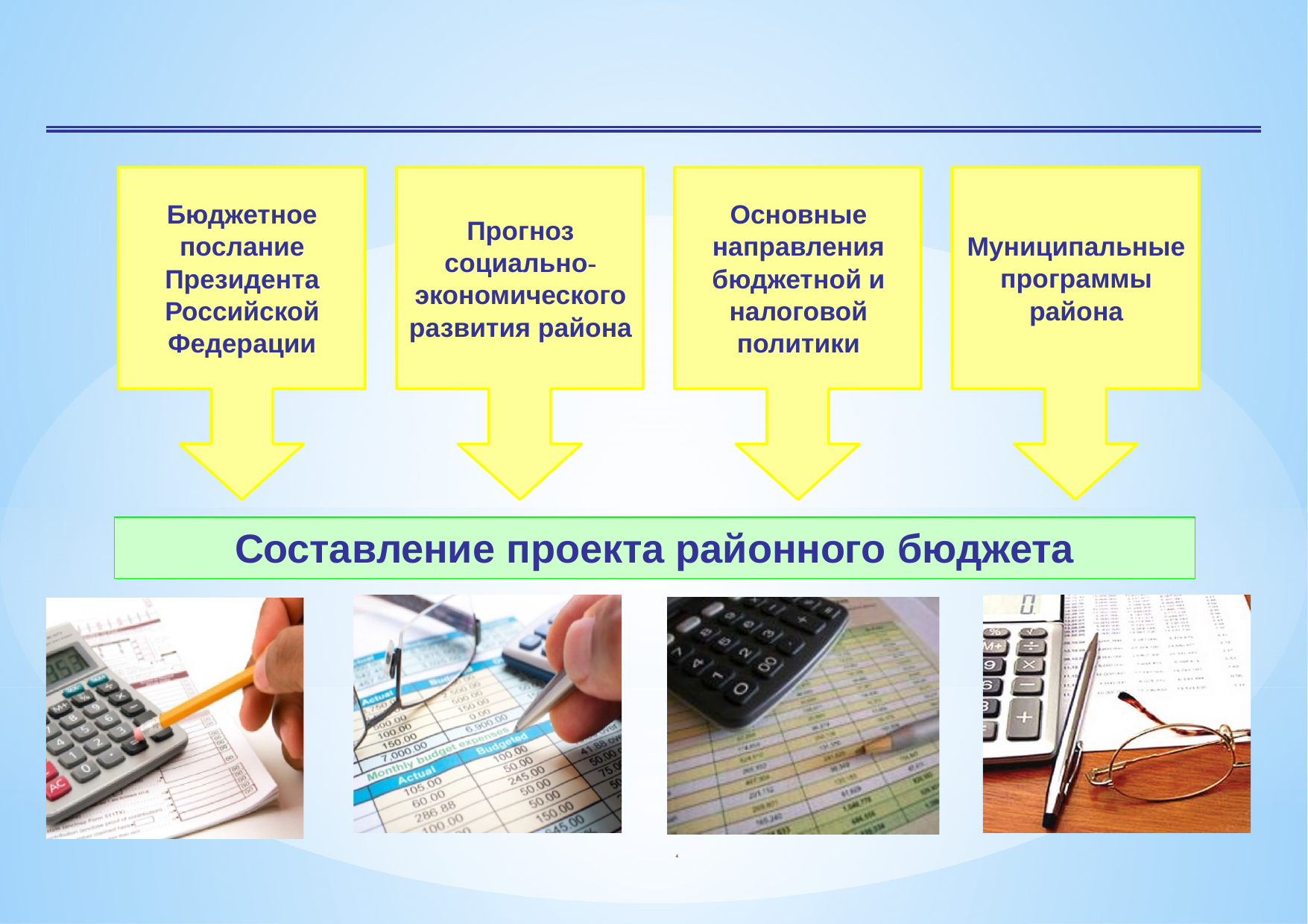

Бюджетное послание Президента Российской Федерации
Основные направления бюджетной и налоговой политики
Прогноз социально- экономического развития района
Муниципальные программы района

Составление проекта районного бюджета
# роек

4